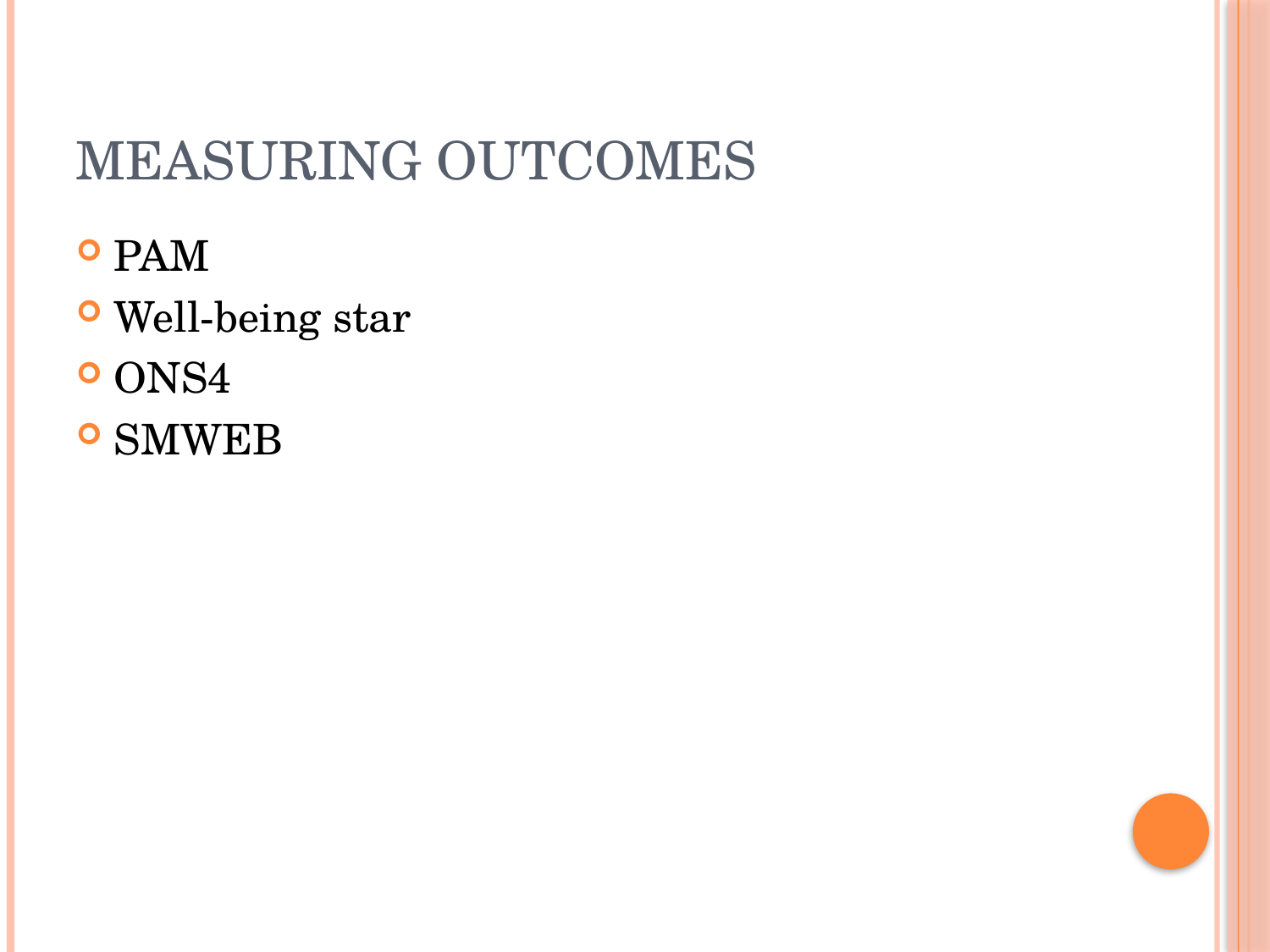

# Measuring outcomes
PAM
Well-being star
ONS4
SMWEB